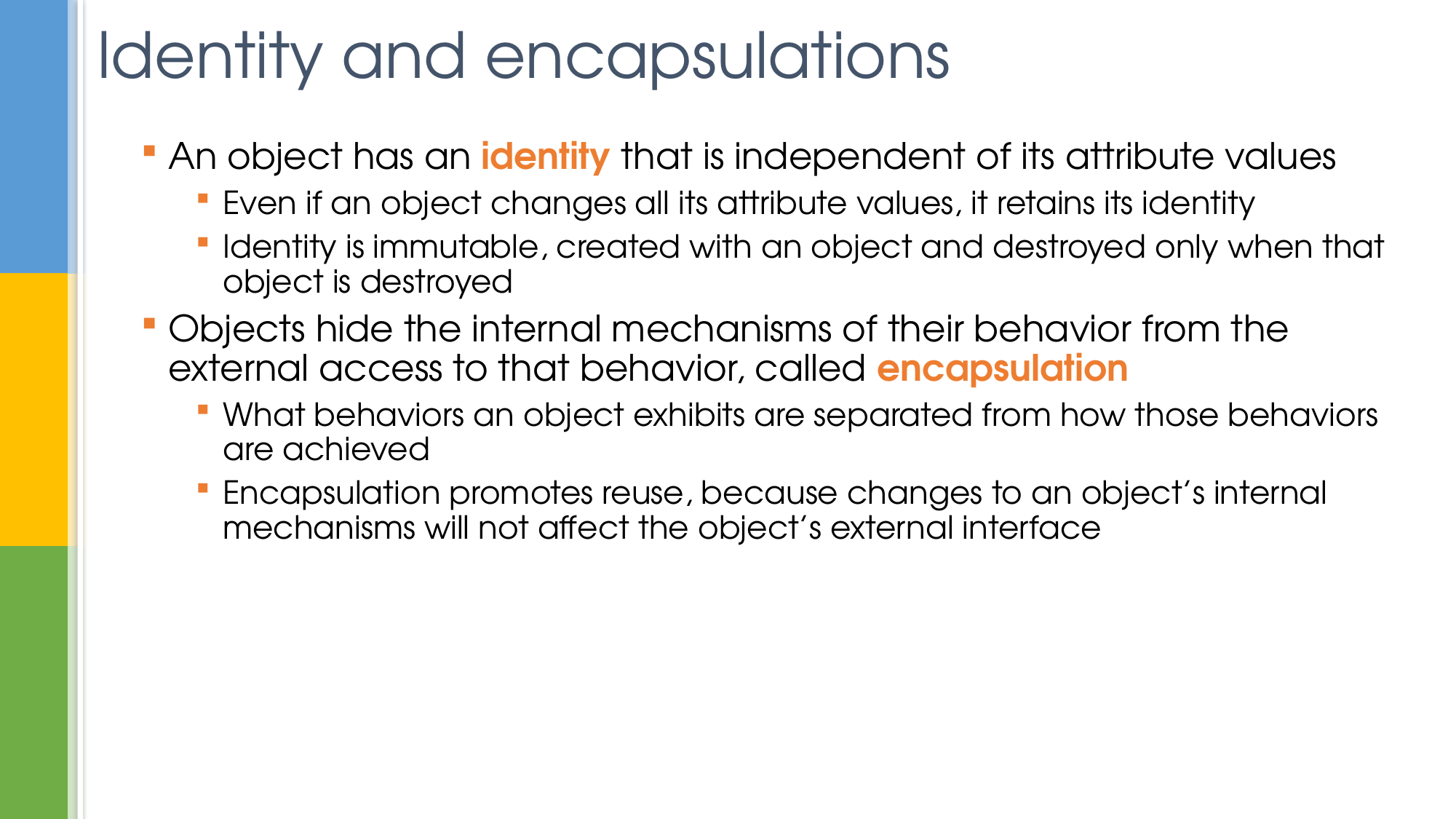

# Identity and encapsulations
An object has an identity that is independent of its attribute values
Even if an object changes all its attribute values, it retains its identity
Identity is immutable, created with an object and destroyed only when that object is destroyed
Objects hide the internal mechanisms of their behavior from the external access to that behavior, called encapsulation
What behaviors an object exhibits are separated from how those behaviors are achieved
Encapsulation promotes reuse, because changes to an object’s internal mechanisms will not affect the object’s external interface